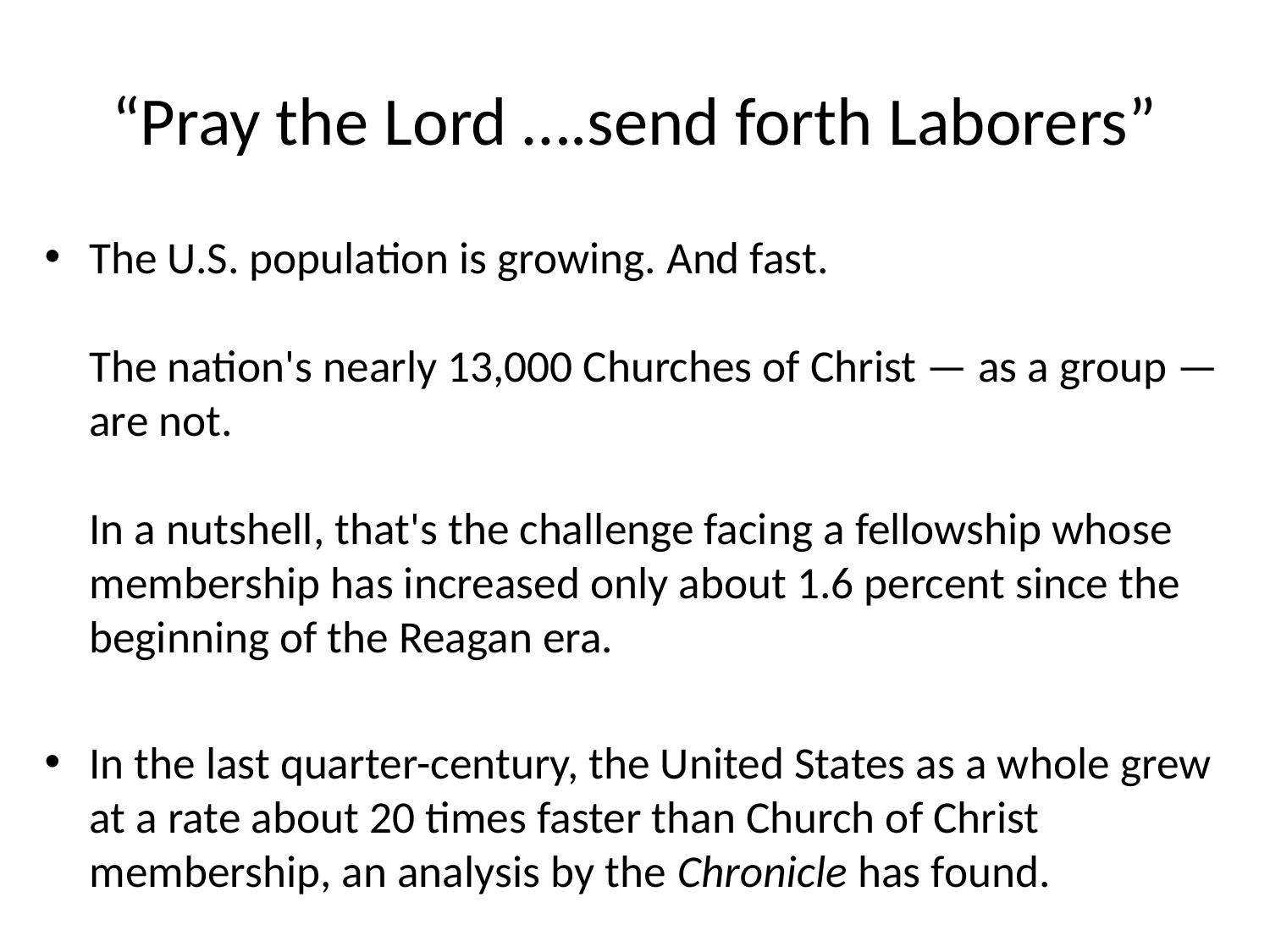

# “Pray the Lord ….send forth Laborers”
The U.S. population is growing. And fast.
The nation's nearly 13,000 Churches of Christ — as a group — are not.
In a nutshell, that's the challenge facing a fellowship whose membership has increased only about 1.6 percent since the beginning of the Reagan era.

In the last quarter-century, the United States as a whole grew at a rate about 20 times faster than Church of Christ membership, an analysis by the Chronicle has found.